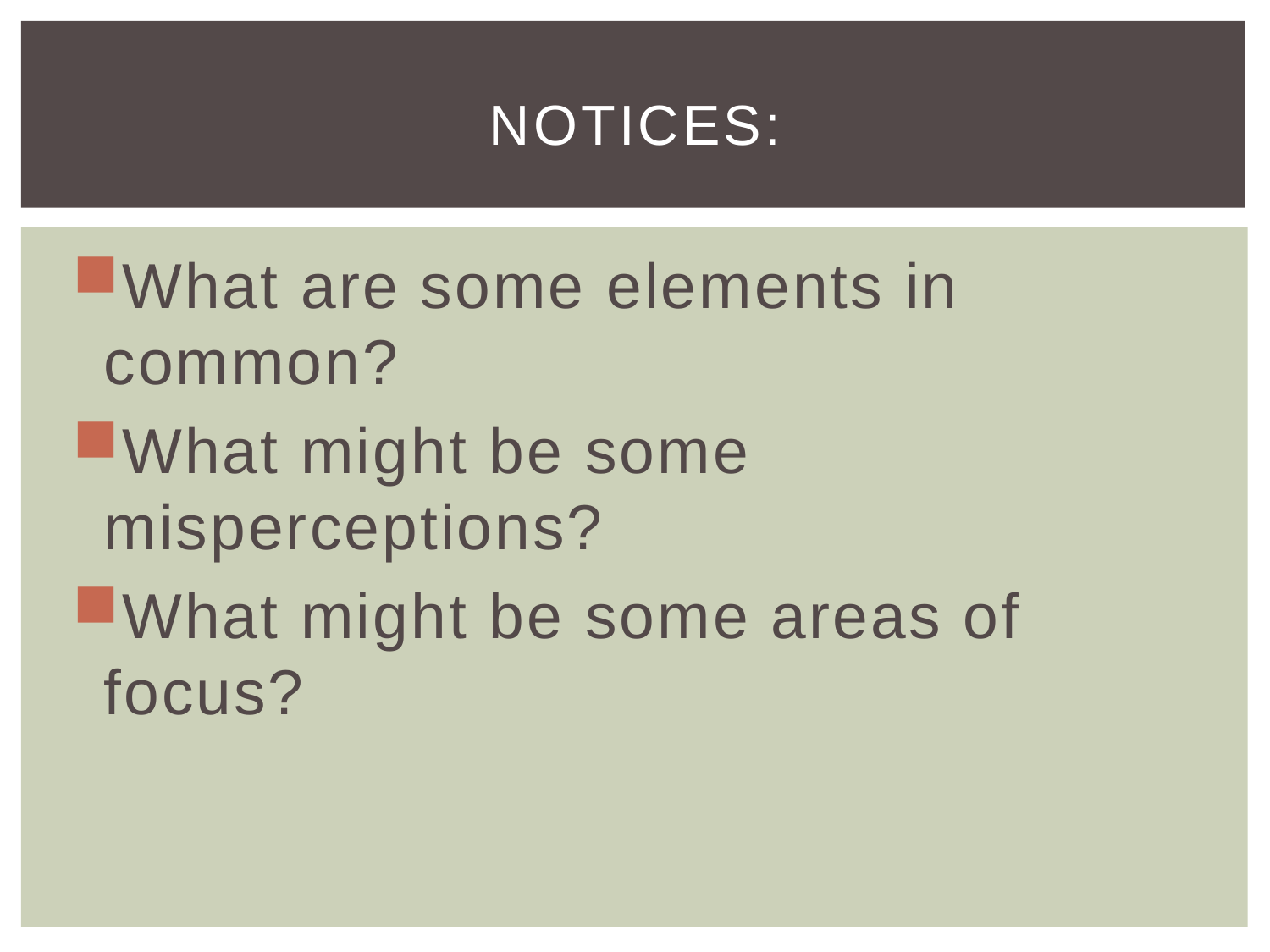

# Notices:
What are some elements in common?
What might be some misperceptions?
What might be some areas of focus?